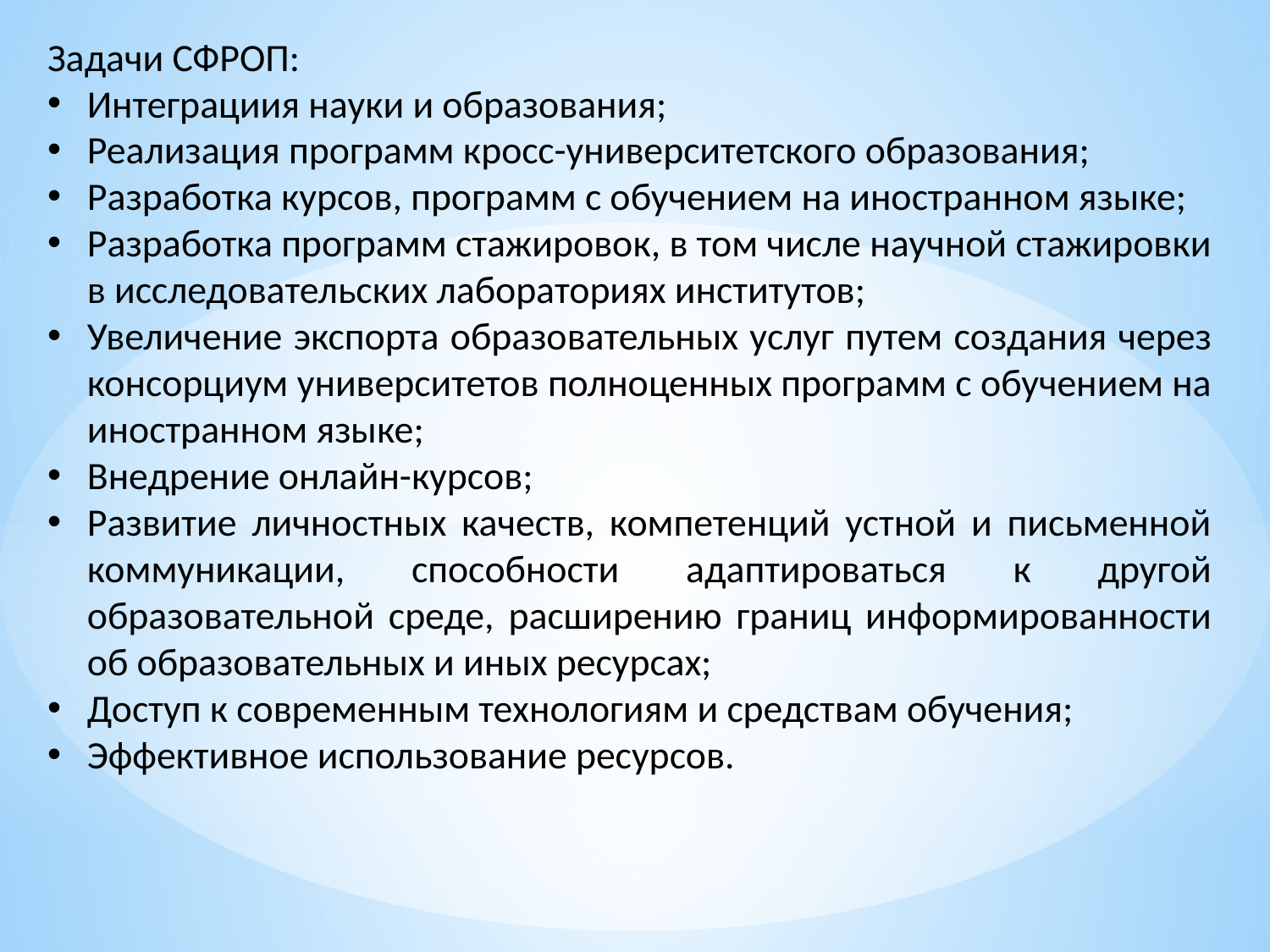

Задачи СФРОП:
Интеграциия науки и образования;
Реализация программ кросс-университетского образования;
Разработка курсов, программ с обучением на иностранном языке;
Разработка программ стажировок, в том числе научной стажировки в исследовательских лабораториях институтов;
Увеличение экспорта образовательных услуг путем создания через консорциум университетов полноценных программ с обучением на иностранном языке;
Внедрение онлайн-курсов;
Развитие личностных качеств, компетенций устной и письменной коммуникации, способности адаптироваться к другой образовательной среде, расширению границ информированности об образовательных и иных ресурсах;
Доступ к современным технологиям и средствам обучения;
Эффективное использование ресурсов.